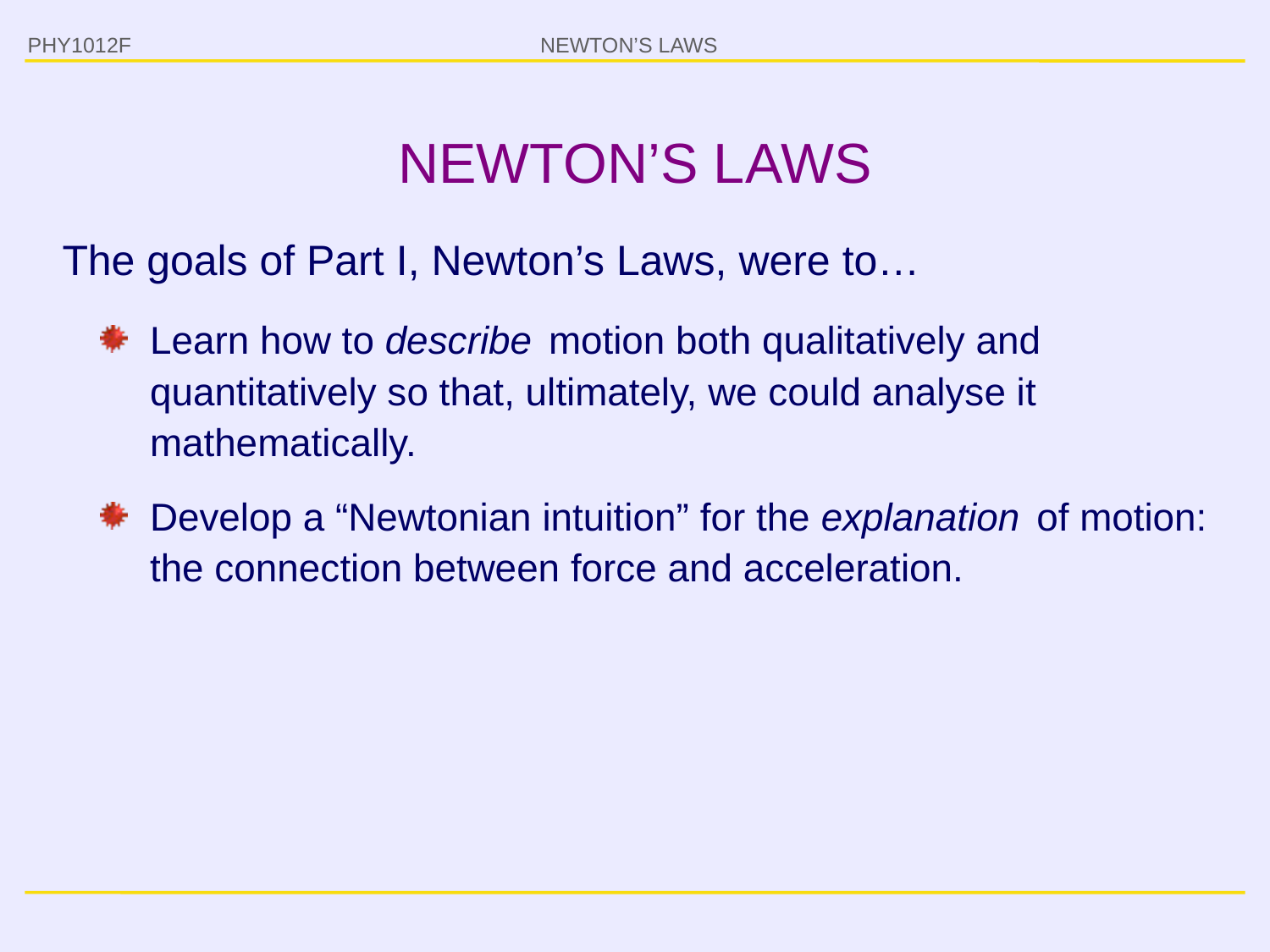

PHY1012F

# NEWTON’S LAWS
The goals of Part I, Newton’s Laws, were to…
Learn how to describe  motion both qualitatively and quantitatively so that, ultimately, we could analyse it mathematically.

Develop a “Newtonian intuition” for the explanation  of motion: the connection between force and acceleration.